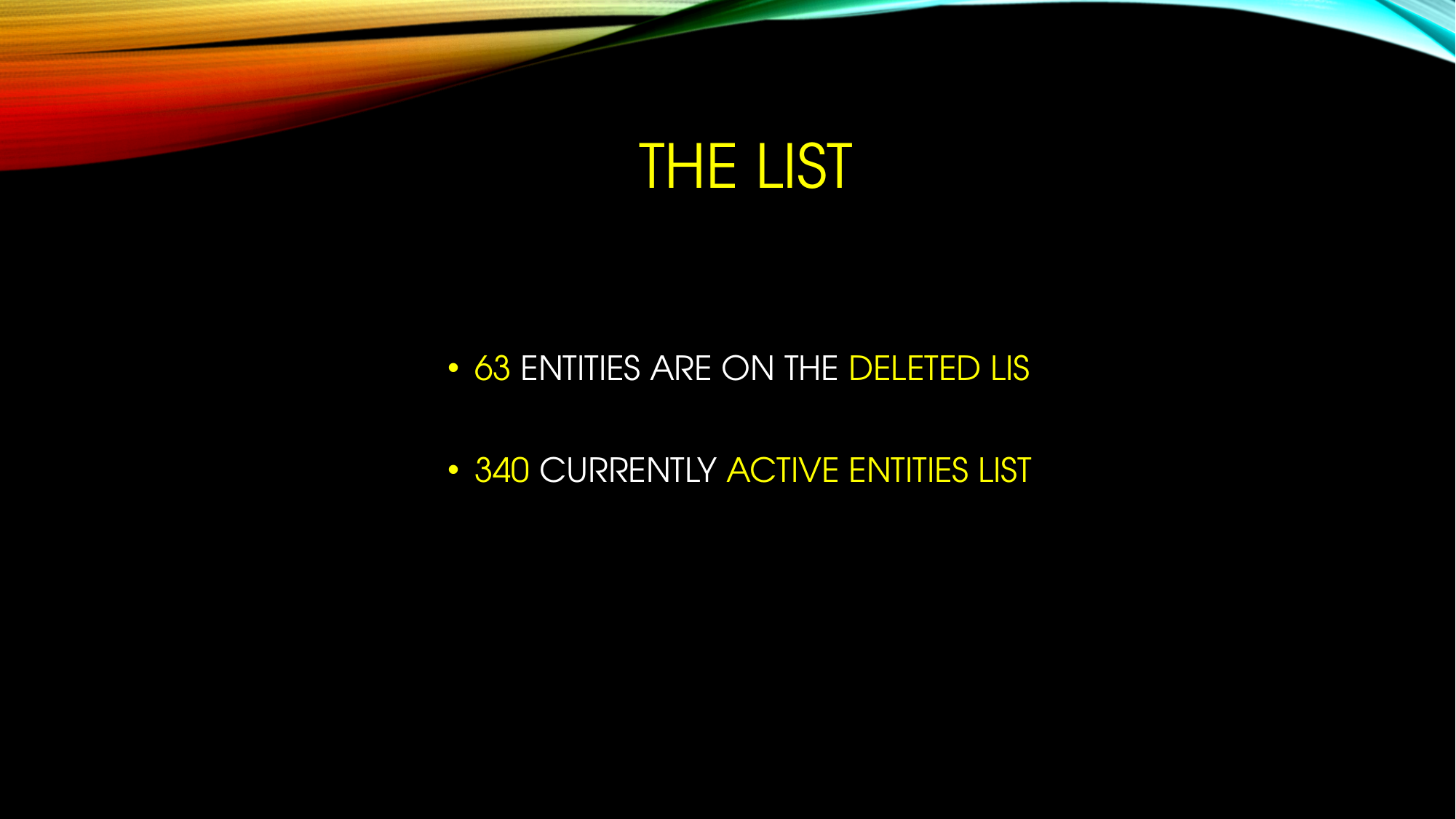

# THE LIST
63 ENTITIES ARE ON THE DELETED LIS

340 CURRENTLY ACTIVE ENTITIES LIST